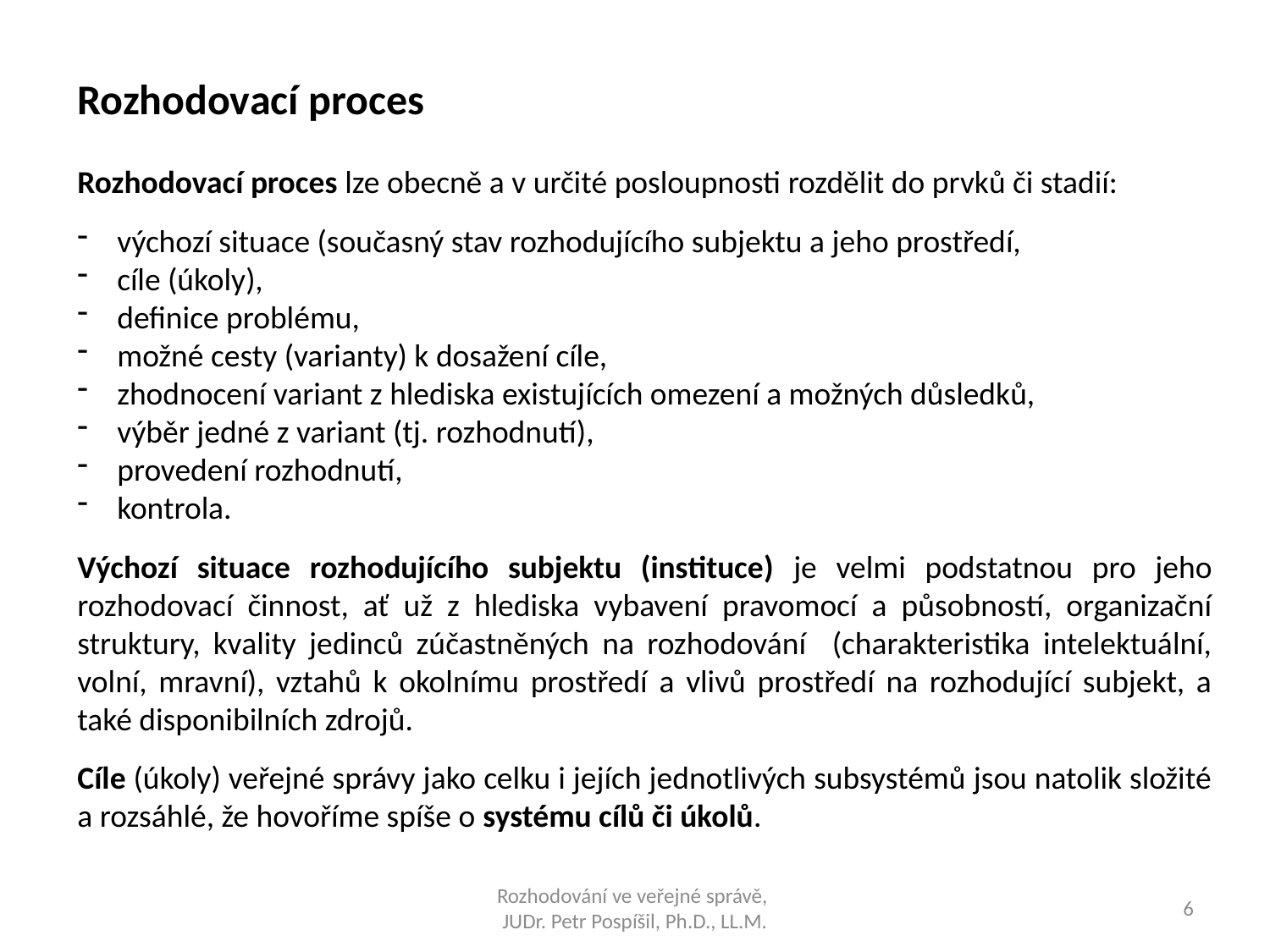

Rozhodovací proces

Rozhodovací proces lze obecně a v určité posloupnosti rozdělit do prvků či stadií:

výchozí situace (současný stav rozhodujícího subjektu a jeho prostředí,
cíle (úkoly),
definice problému,
možné cesty (varianty) k dosažení cíle,
zhodnocení variant z hlediska existujících omezení a možných důsledků,
výběr jedné z variant (tj. rozhodnutí),
provedení rozhodnutí,
kontrola.

Výchozí situace rozhodujícího subjektu (instituce) je velmi podstatnou pro jeho rozhodovací činnost, ať už z hlediska vybavení pravomocí a působností, organizační struktury, kvality jedinců zúčastněných na rozhodování  (charakteristika intelektuální, volní, mravní), vztahů k okolnímu prostředí a vlivů prostředí na rozhodující subjekt, a také disponibilních zdrojů.

Cíle (úkoly) veřejné správy jako celku i jejích jednotlivých subsystémů jsou natolik složité a rozsáhlé, že hovoříme spíše o systému cílů či úkolů.
Rozhodování ve veřejné správě,
JUDr. Petr Pospíšil, Ph.D., LL.M.
6